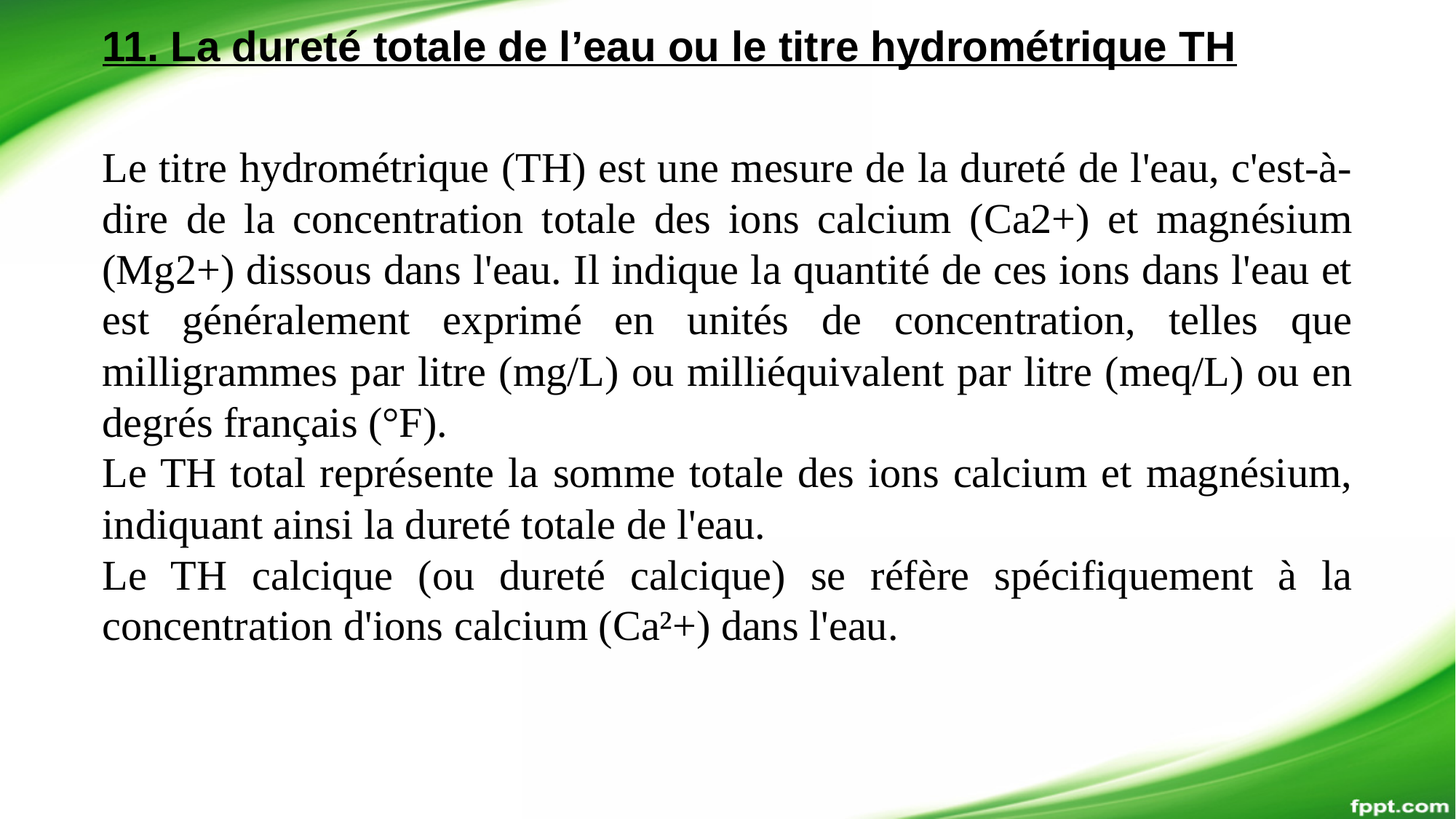

11. La dureté totale de l’eau ou le titre hydrométrique TH
Le titre hydrométrique (TH) est une mesure de la dureté de l'eau, c'est-à-dire de la concentration totale des ions calcium (Ca2+) et magnésium (Mg2+) dissous dans l'eau. Il indique la quantité de ces ions dans l'eau et est généralement exprimé en unités de concentration, telles que milligrammes par litre (mg/L) ou milliéquivalent par litre (meq/L) ou en degrés français (°F).
Le TH total représente la somme totale des ions calcium et magnésium, indiquant ainsi la dureté totale de l'eau.
Le TH calcique (ou dureté calcique) se réfère spécifiquement à la concentration d'ions calcium (Ca²+) dans l'eau.